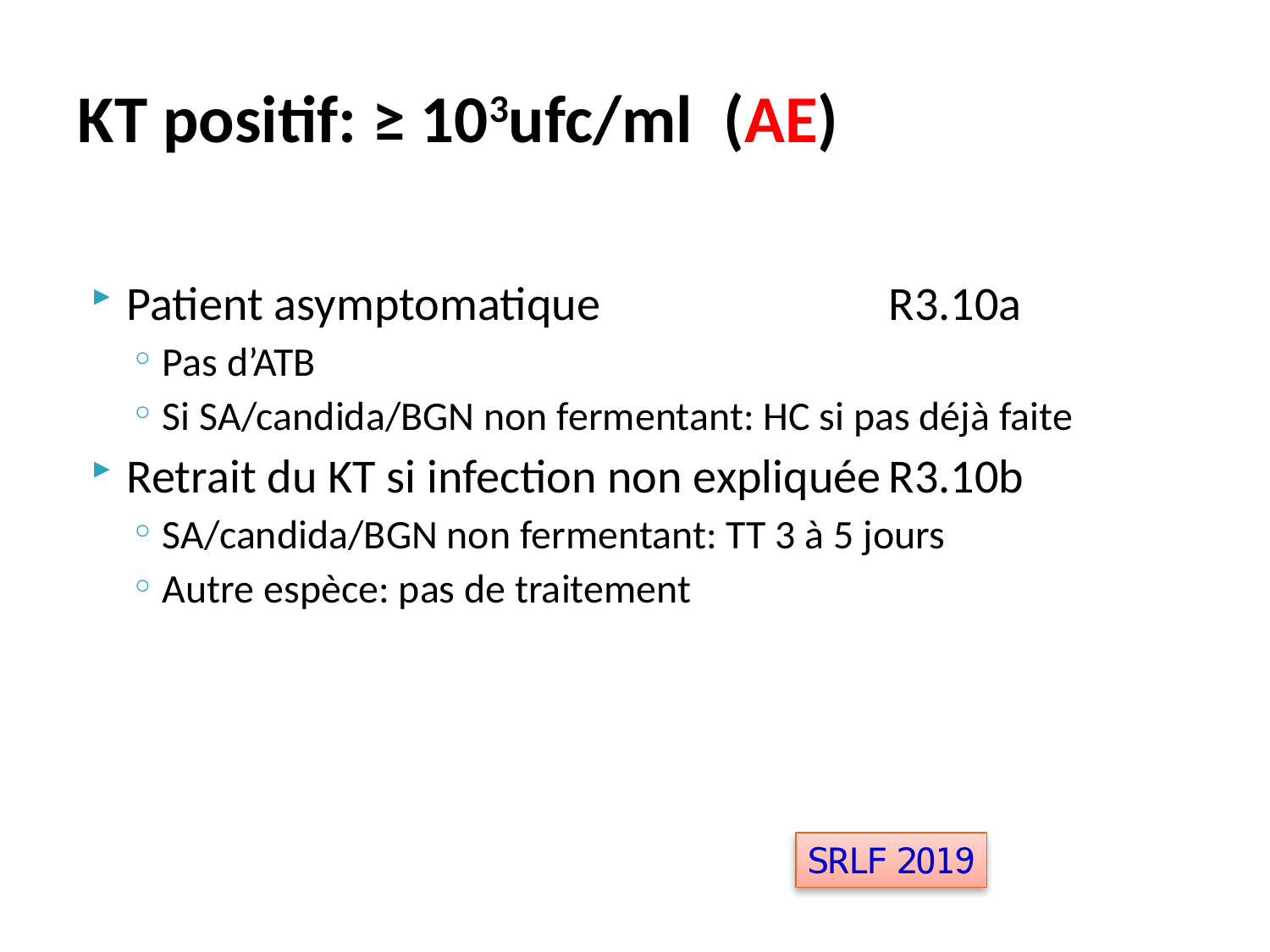

# KT positif: ≥ 103ufc/ml  (AE)
Patient asymptomatique			R3.10a
Pas d’ATB
Si SA/candida/BGN non fermentant: HC si pas déjà faite
Retrait du KT si infection non expliquée	R3.10b
SA/candida/BGN non fermentant: TT 3 à 5 jours
Autre espèce: pas de traitement
SRLF 2019